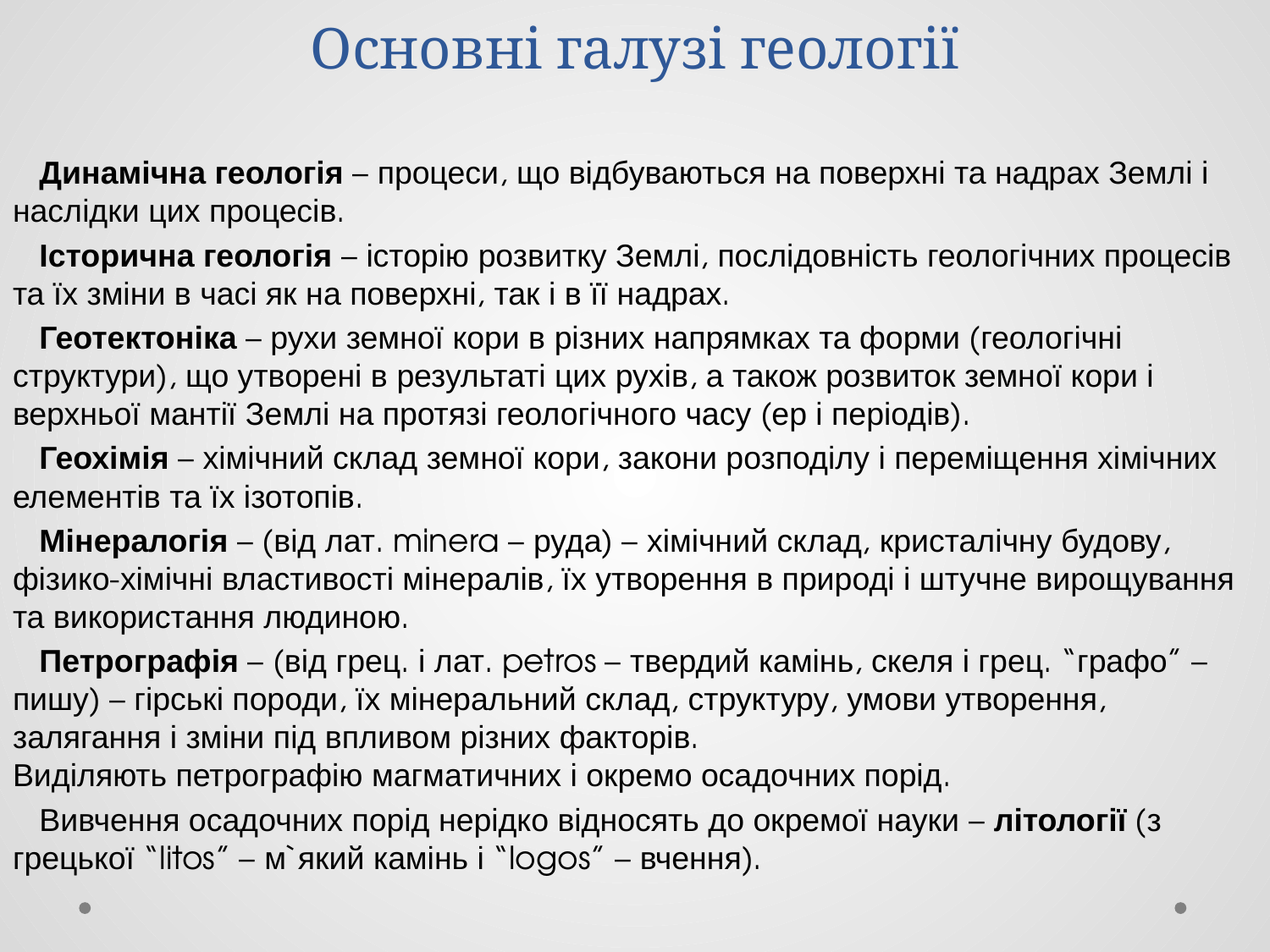

# Основні галузі геології
   Динамічна геологія – процеси, що відбуваються на поверхні та надрах Землі і наслідки цих процесів.
   Історична геологія – історію розвитку Землі, послідовність геологічних процесів та їх зміни в часі як на поверхні, так і в її надрах.
   Геотектоніка – рухи земної кори в різних напрямках та форми (геологічні структури), що утворені в результаті цих рухів, а також розвиток земної кори і верхньої мантії Землі на протязі геологічного часу (ер і періодів).
   Геохімія – хімічний склад земної кори, закони розподілу і переміщення хімічних елементів та їх ізотопів.
   Мінералогія – (від лат. minera – руда) – хімічний склад, кристалічну будову, фізико-хімічні властивості мінералів, їх утворення в природі і штучне вирощування та використання людиною.
   Петрографія – (від грец. і лат. petros – твердий камінь, скеля і грец. “графо” – пишу) – гірські породи, їх мінеральний склад, структуру, умови утворення, залягання і зміни під впливом різних факторів.
Виділяють петрографію магматичних і окремо осадочних порід.
   Вивчення осадочних порід нерідко відносять до окремої науки – літології (з грецької “litos” – м`який камінь і “logos” – вчення).